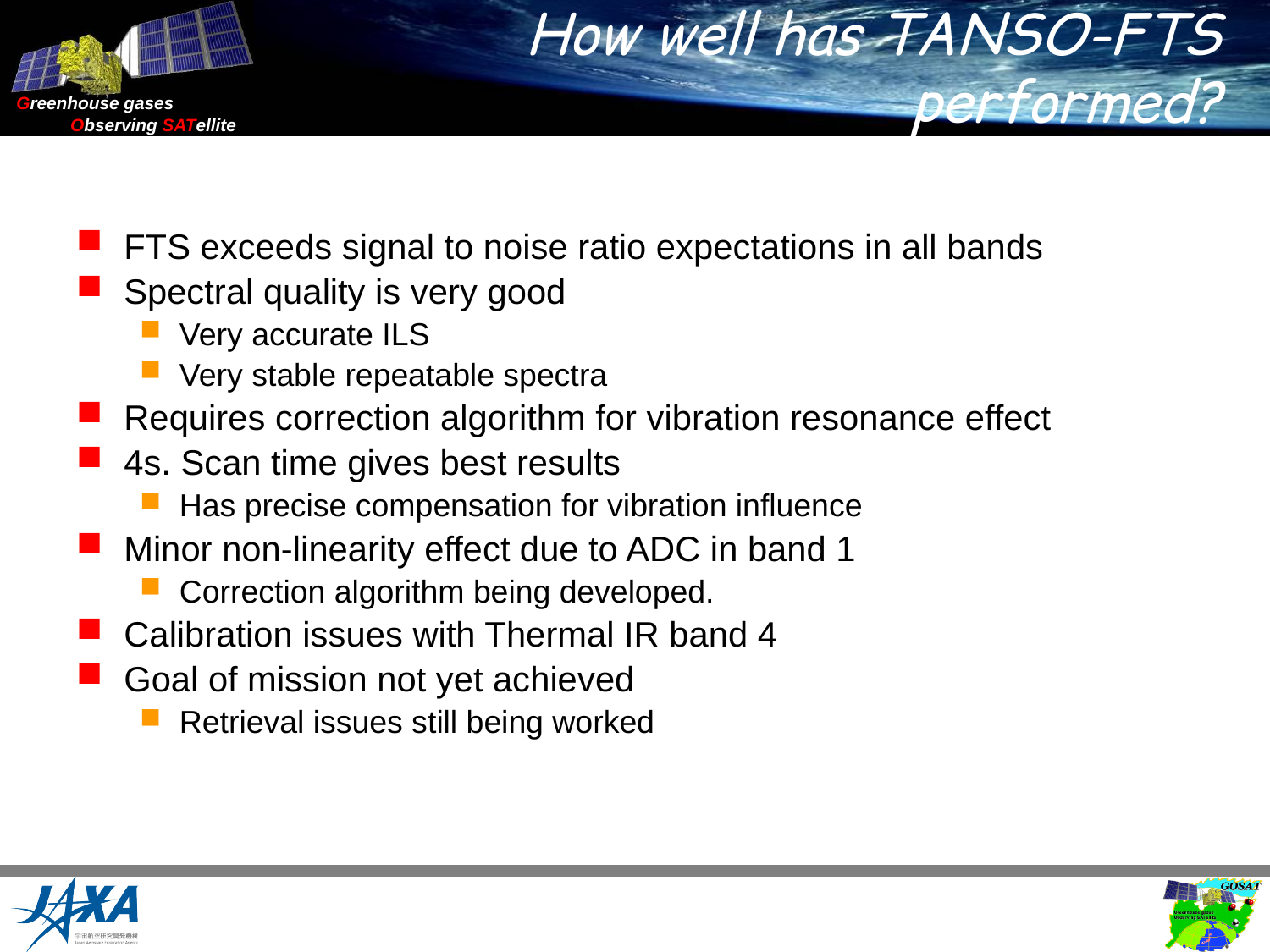

# How well has TANSO-FTS performed?
FTS exceeds signal to noise ratio expectations in all bands
Spectral quality is very good
Very accurate ILS
Very stable repeatable spectra
Requires correction algorithm for vibration resonance effect
4s. Scan time gives best results
Has precise compensation for vibration influence
Minor non-linearity effect due to ADC in band 1
Correction algorithm being developed.
Calibration issues with Thermal IR band 4
Goal of mission not yet achieved
Retrieval issues still being worked